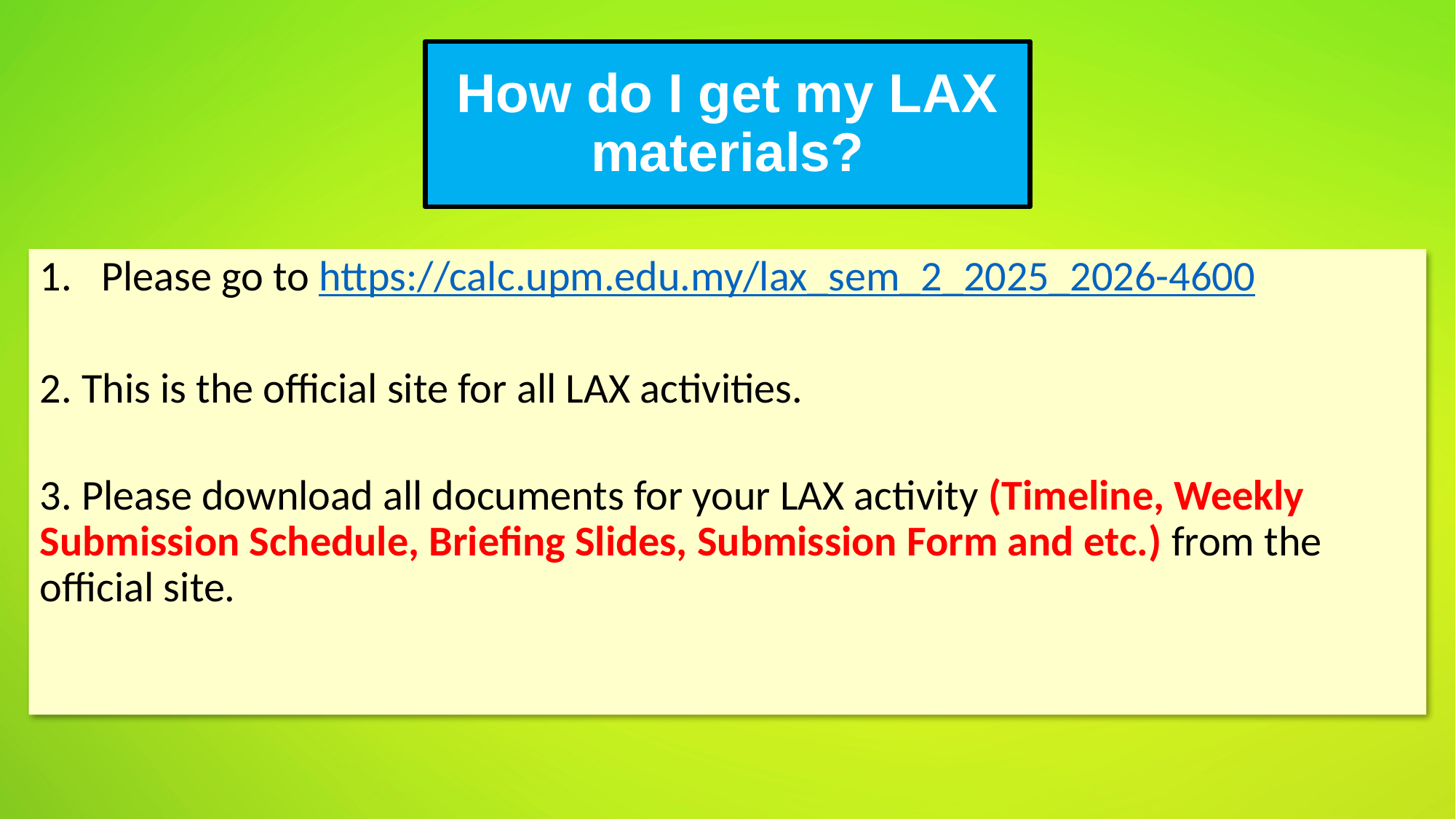

# How do I get my LAX materials?
Please go to https://calc.upm.edu.my/lax_sem_2_2025_2026-4600
2. This is the official site for all LAX activities.
3. Please download all documents for your LAX activity (Timeline, Weekly Submission Schedule, Briefing Slides, Submission Form and etc.) from the official site.